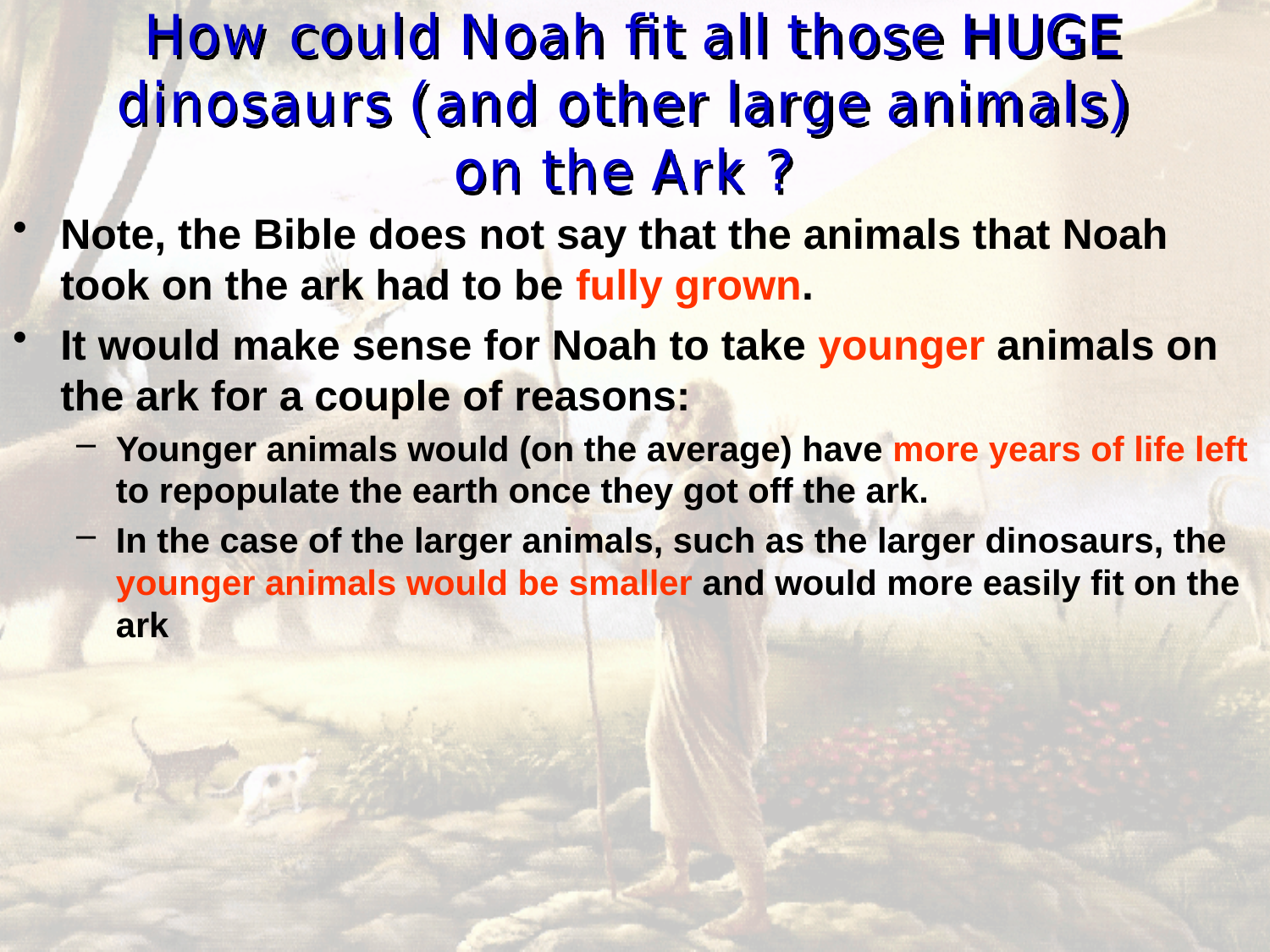

# How could Noah fit all those HUGE dinosaurs (and other large animals) on the Ark ?
Note, the Bible does not say that the animals that Noah took on the ark had to be fully grown.
It would make sense for Noah to take younger animals on the ark for a couple of reasons:
Younger animals would (on the average) have more years of life left to repopulate the earth once they got off the ark.
In the case of the larger animals, such as the larger dinosaurs, the younger animals would be smaller and would more easily fit on the ark